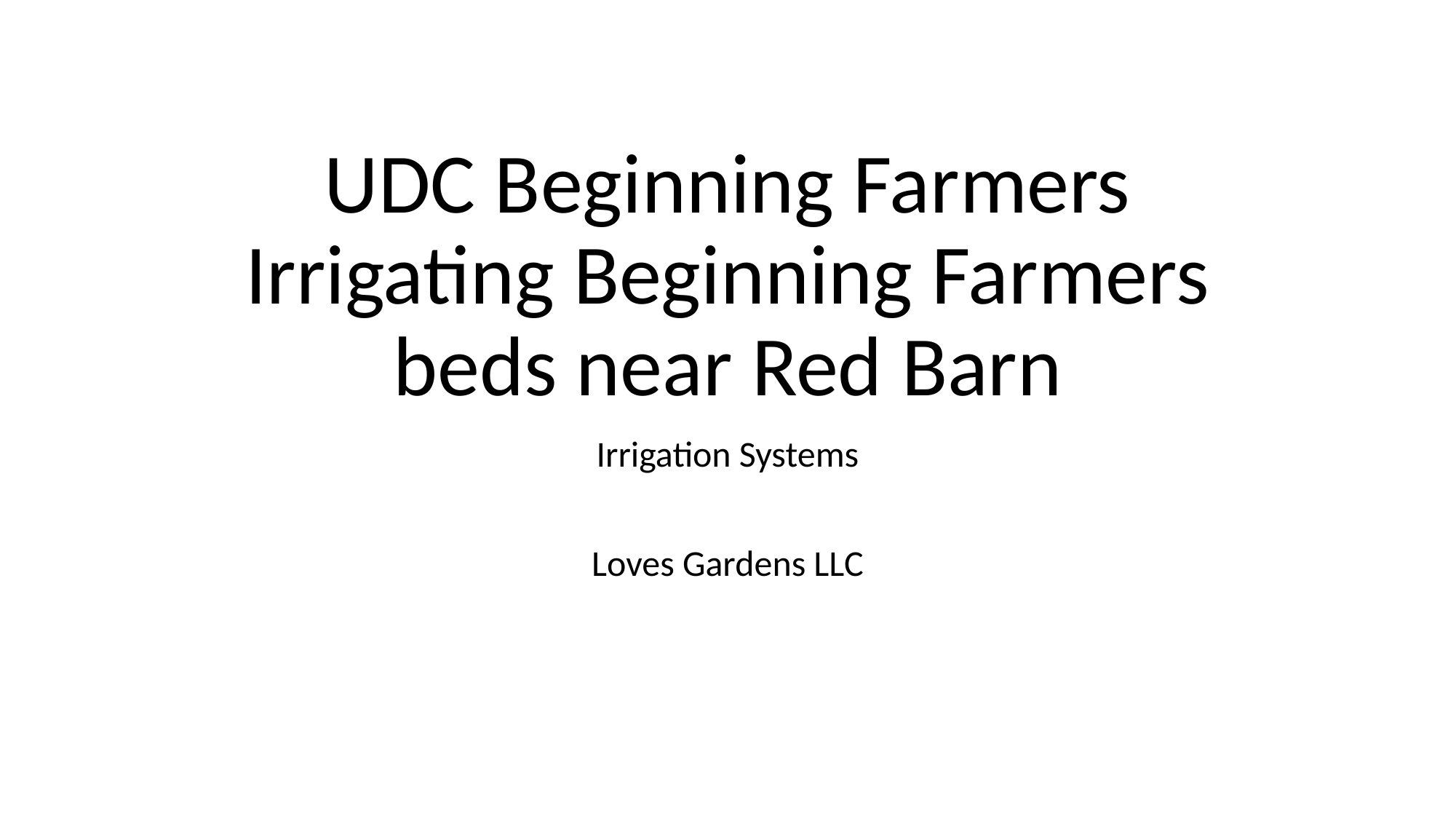

# UDC Beginning Farmers Irrigating Beginning Farmers beds near Red Barn
Irrigation Systems

Loves Gardens LLC